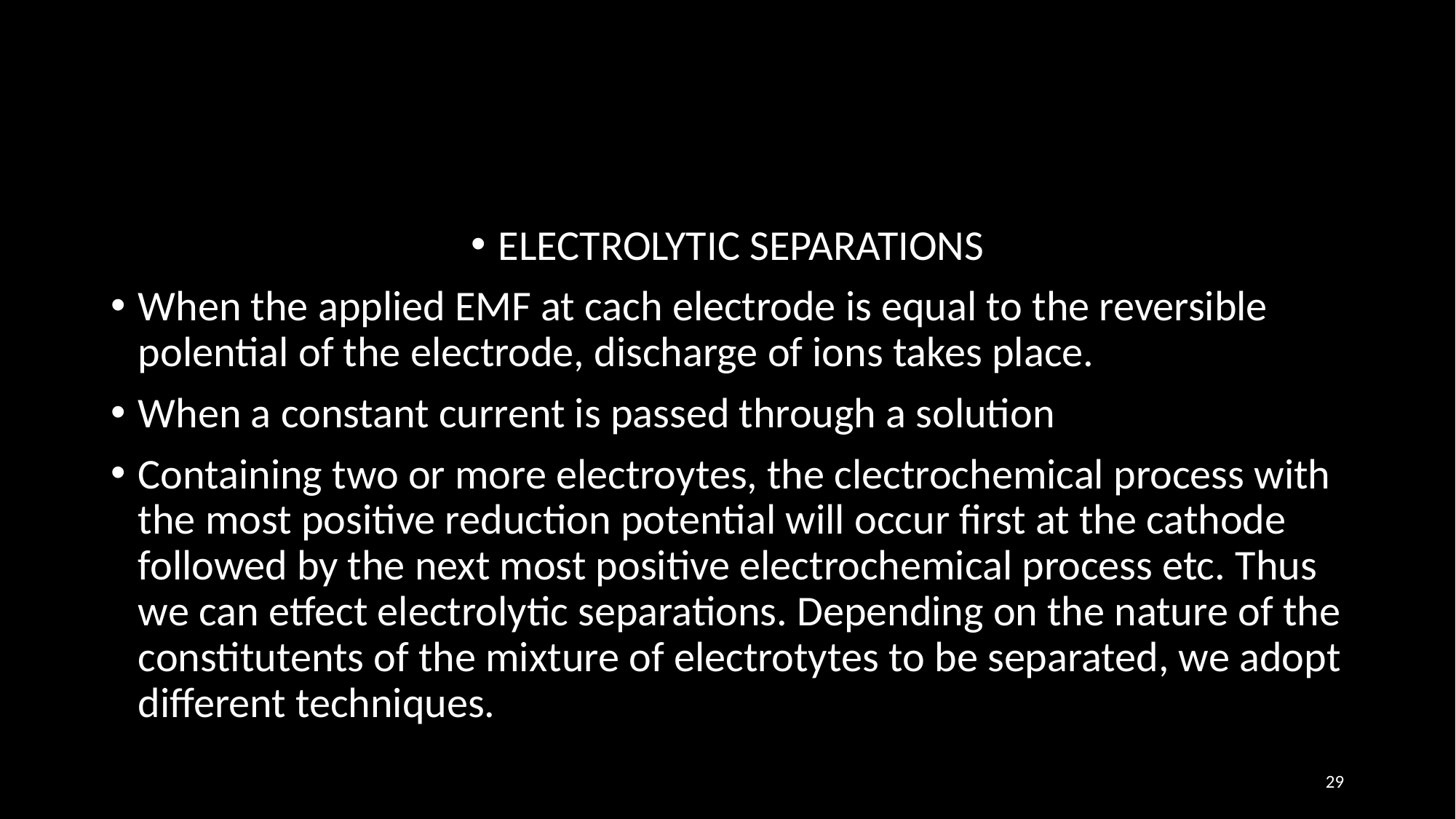

ELECTROLYTIC SEPARATIONS
When the applied EMF at cach electrode is equal to the reversible polential of the electrode, discharge of ions takes place.
When a constant current is passed through a solution
Containing two or more electroytes, the clectrochemical process with the most positive reduction potential will occur first at the cathode  followed by the next most positive electrochemical process etc. Thus we can etfect electrolytic separations. Depending on the nature of the constitutents of the mixture of electrotytes to be separated, we adopt different techniques.
29